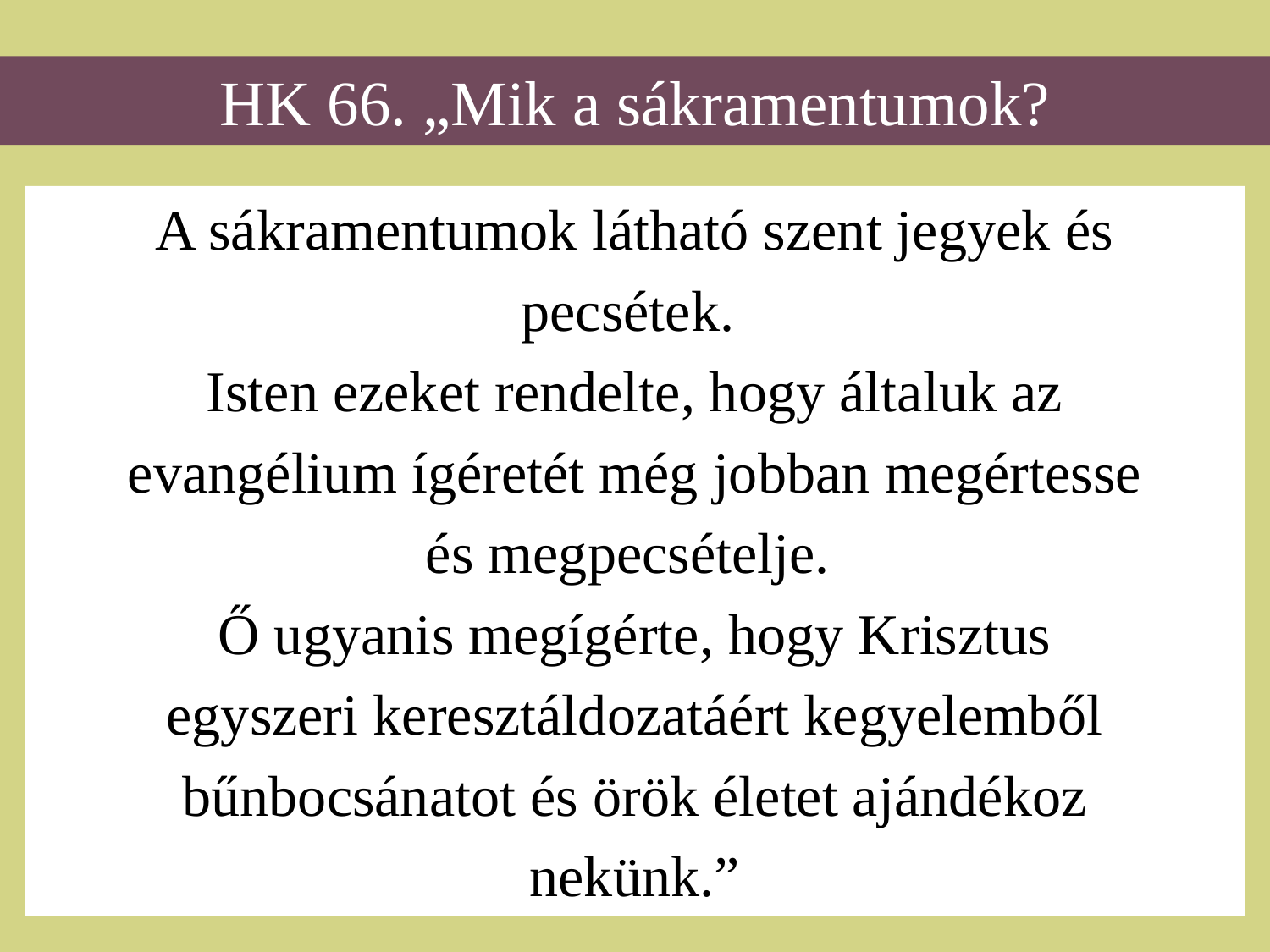

HK 66. „Mik a sákramentumok?
A sákramentumok látható szent jegyek és
pecsétek.
Isten ezeket rendelte, hogy általuk az
evangélium ígéretét még jobban megértesse
és megpecsételje.
Ő ugyanis megígérte, hogy Krisztus
egyszeri keresztáldozatáért kegyelemből
bűnbocsánatot és örök életet ajándékoz
nekünk.”